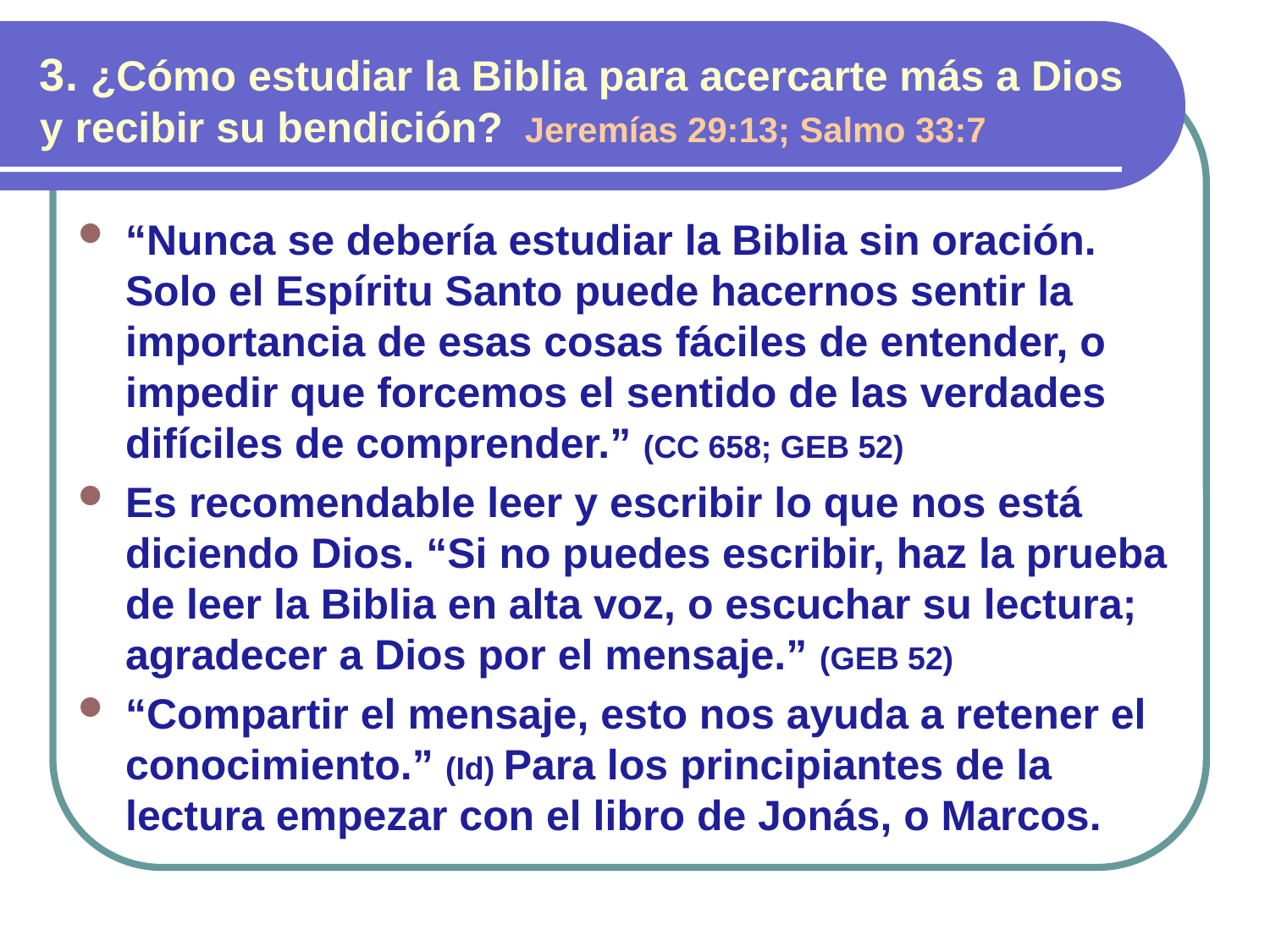

3. ¿Cómo estudiar la Biblia para acercarte más a Dios y recibir su bendición?  Jeremías 29:13; Salmo 33:7
“Nunca se debería estudiar la Biblia sin oración. Solo el Espíritu Santo puede hacernos sentir la importancia de esas cosas fáciles de entender, o impedir que forcemos el sentido de las verdades difíciles de comprender.” (CC 658; GEB 52)
Es recomendable leer y escribir lo que nos está diciendo Dios. “Si no puedes escribir, haz la prueba de leer la Biblia en alta voz, o escuchar su lectura;  agradecer a Dios por el mensaje.” (GEB 52)
“Compartir el mensaje, esto nos ayuda a retener el conocimiento.” (Id) Para los principiantes de la lectura empezar con el libro de Jonás, o Marcos.